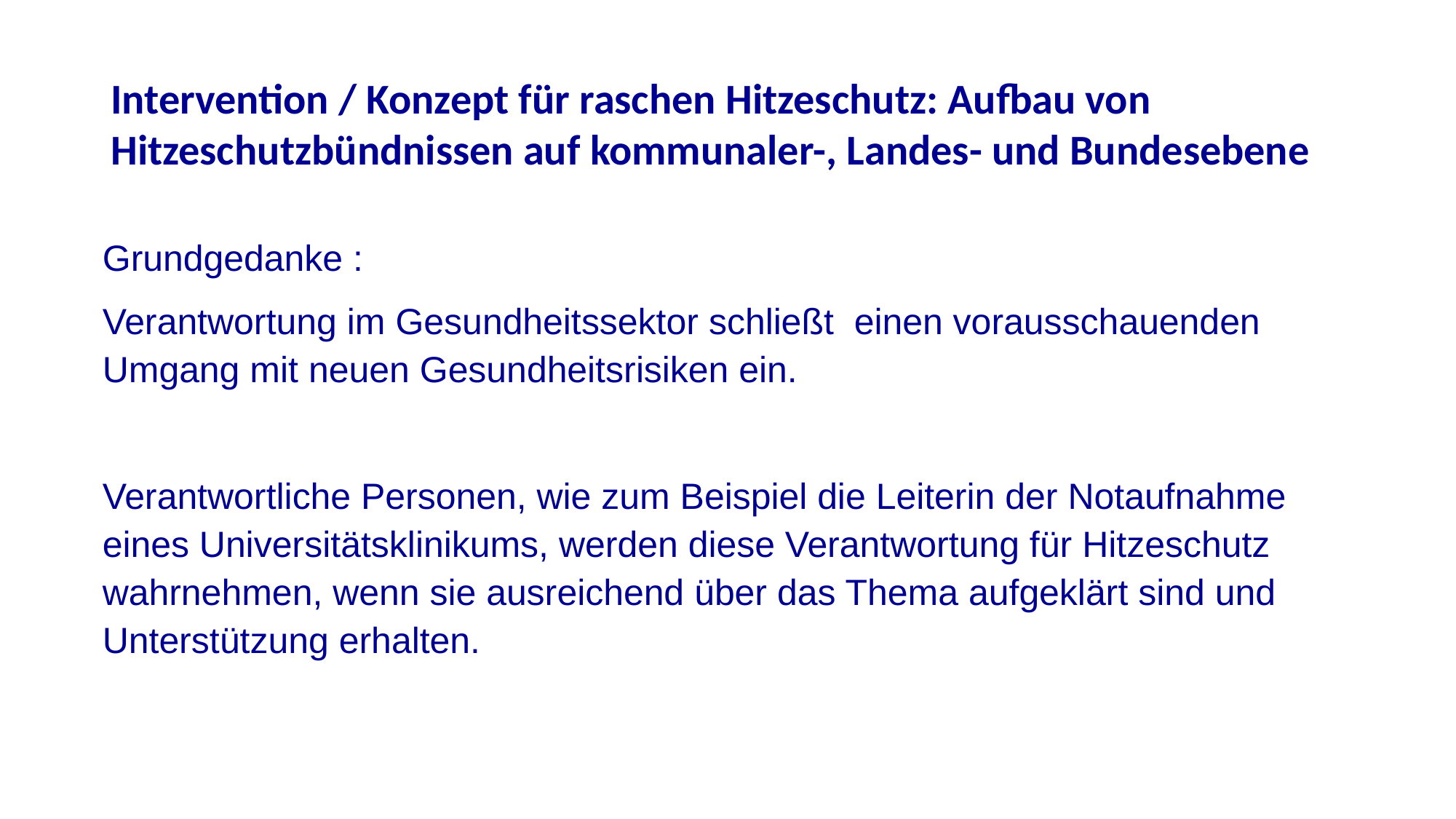

# Intervention / Konzept für raschen Hitzeschutz: Aufbau von Hitzeschutzbündnissen auf kommunaler-, Landes- und Bundesebene

Grundgedanke :
Verantwortung im Gesundheitssektor schließt  einen vorausschauenden Umgang mit neuen Gesundheitsrisiken ein.

Verantwortliche Personen, wie zum Beispiel die Leiterin der Notaufnahme eines Universitätsklinikums, werden diese Verantwortung für Hitzeschutz wahrnehmen, wenn sie ausreichend über das Thema aufgeklärt sind und Unterstützung erhalten.